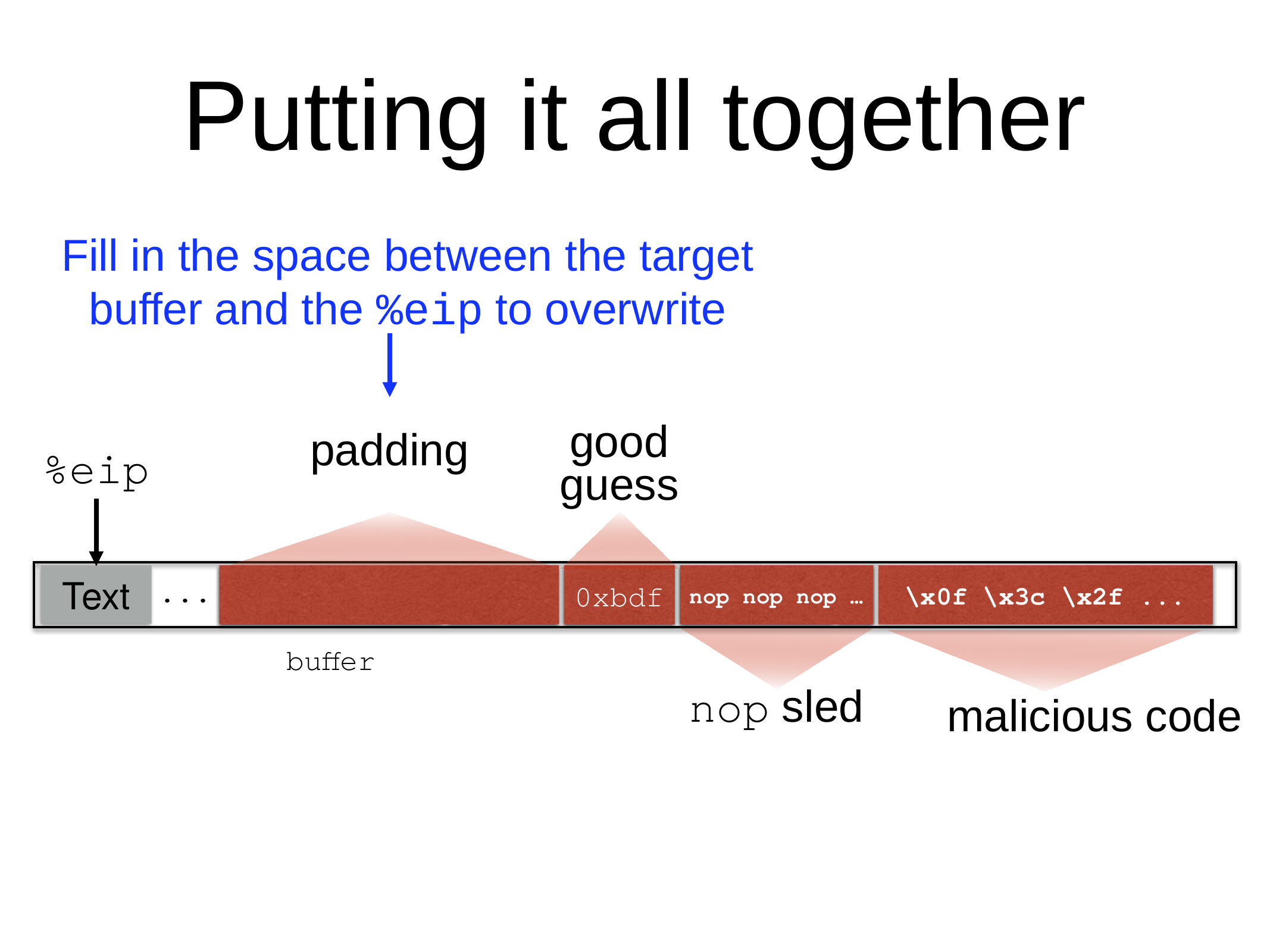

# Putting it all together
Fill in the space between the target buffer and the %eip to overwrite

good
guess

0xbdf
padding

%eip

Text
00 00 00 00
%ebp
%eip
&arg1
nop nop nop …

nop sled
…
\x0f \x3c \x2f ...

malicious code
...
buffer